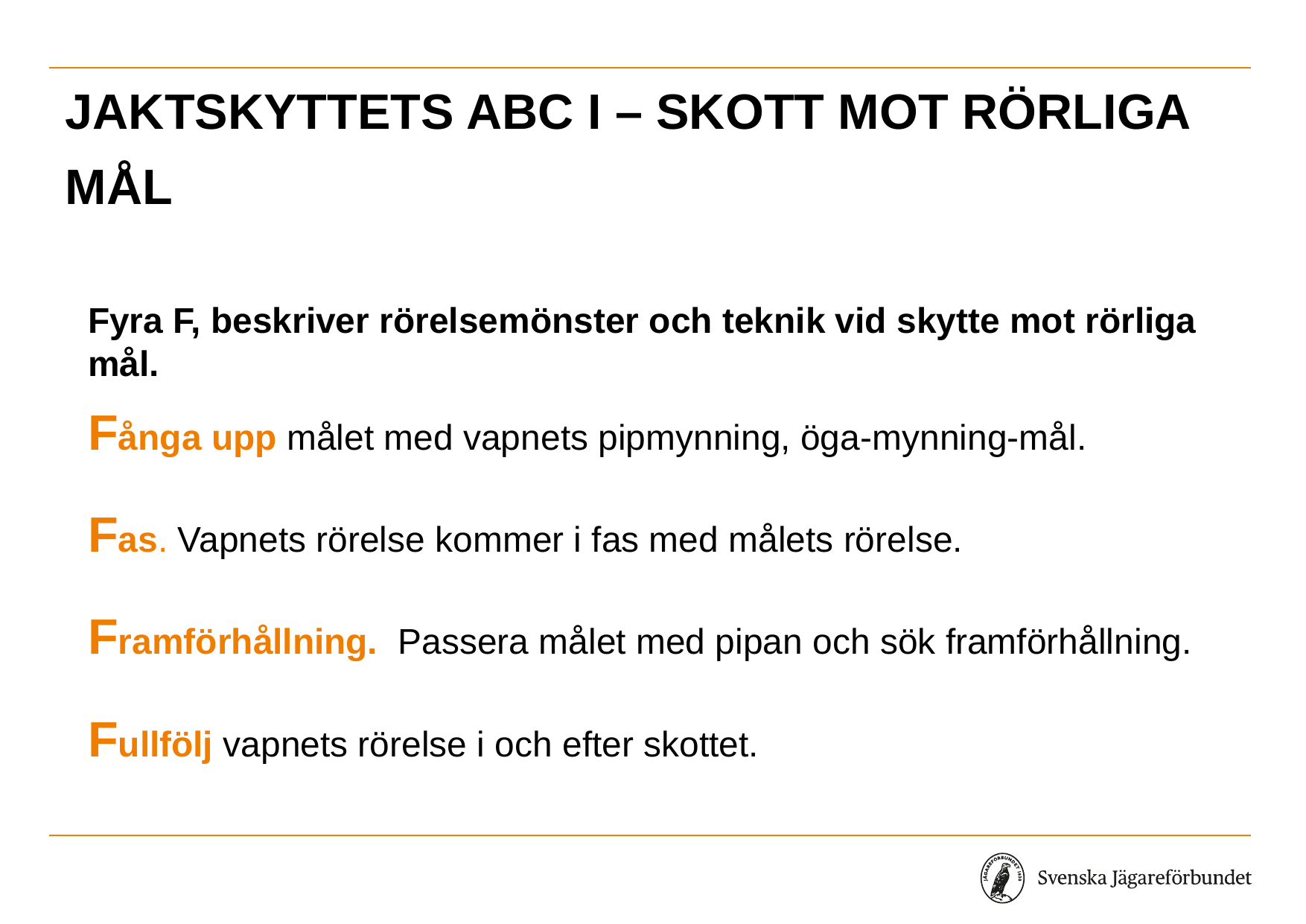

# Jaktskyttets ABC I – Skott mot rörliga mål

Fyra F, beskriver rörelsemönster och teknik vid skytte mot rörliga mål.

Fånga upp målet med vapnets pipmynning, öga-mynning-mål.

Fas. Vapnets rörelse kommer i fas med målets rörelse.

Framförhållning.  Passera målet med pipan och sök framförhållning.

Fullfölj vapnets rörelse i och efter skottet.